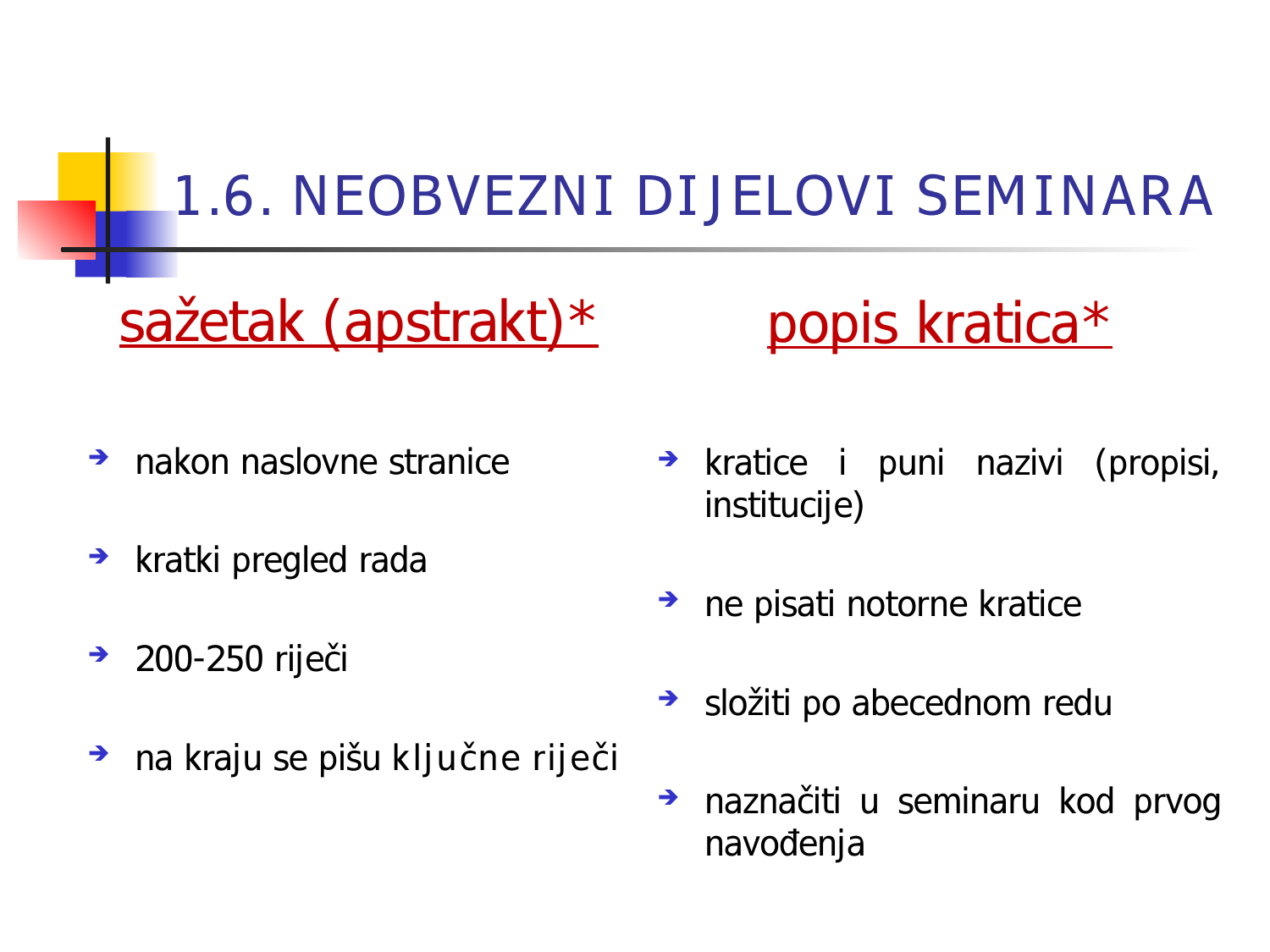

# 1.6. NEOBVEZNI DIJELOVI SEMINARA
sažetak (apstrakt)*

nakon naslovne stranice

kratki pregled rada

200-250 riječi

na kraju se pišu ključne riječi
popis kratica*

kratice i puni nazivi (propisi, institucije)

ne pisati notorne kratice

složiti po abecednom redu

naznačiti u seminaru kod prvog navođenja